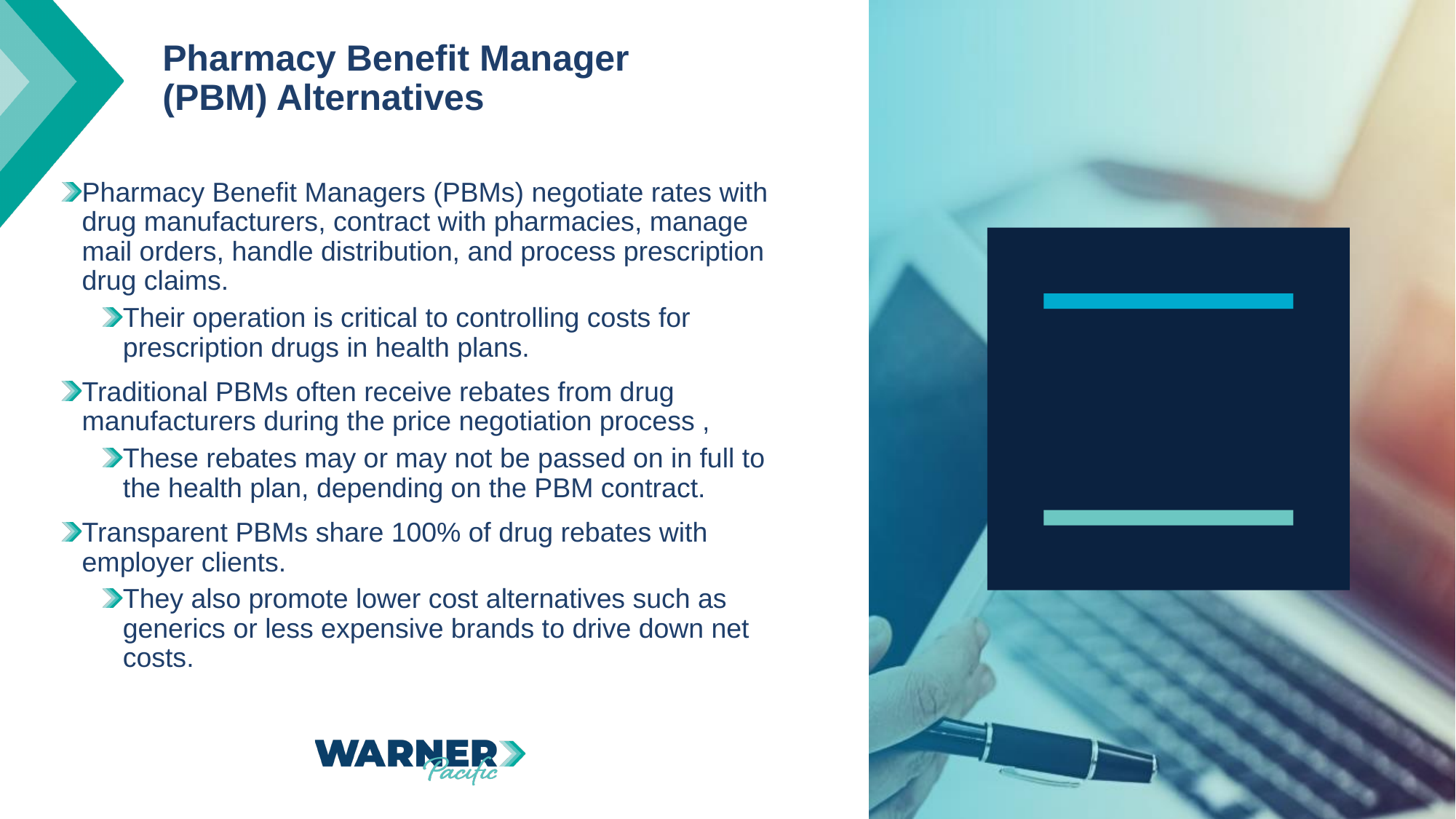

# Pharmacy Benefit Manager (PBM) Alternatives
Pharmacy Benefit Managers (PBMs) negotiate rates with drug manufacturers, contract with pharmacies, manage mail orders, handle distribution, and process prescription drug claims.
Their operation is critical to controlling costs for prescription drugs in health plans.
Traditional PBMs often receive rebates from drug manufacturers during the price negotiation process ,
These rebates may or may not be passed on in full to the health plan, depending on the PBM contract.
Transparent PBMs share 100% of drug rebates with employer clients.
They also promote lower cost alternatives such as generics or less expensive brands to drive down net costs.